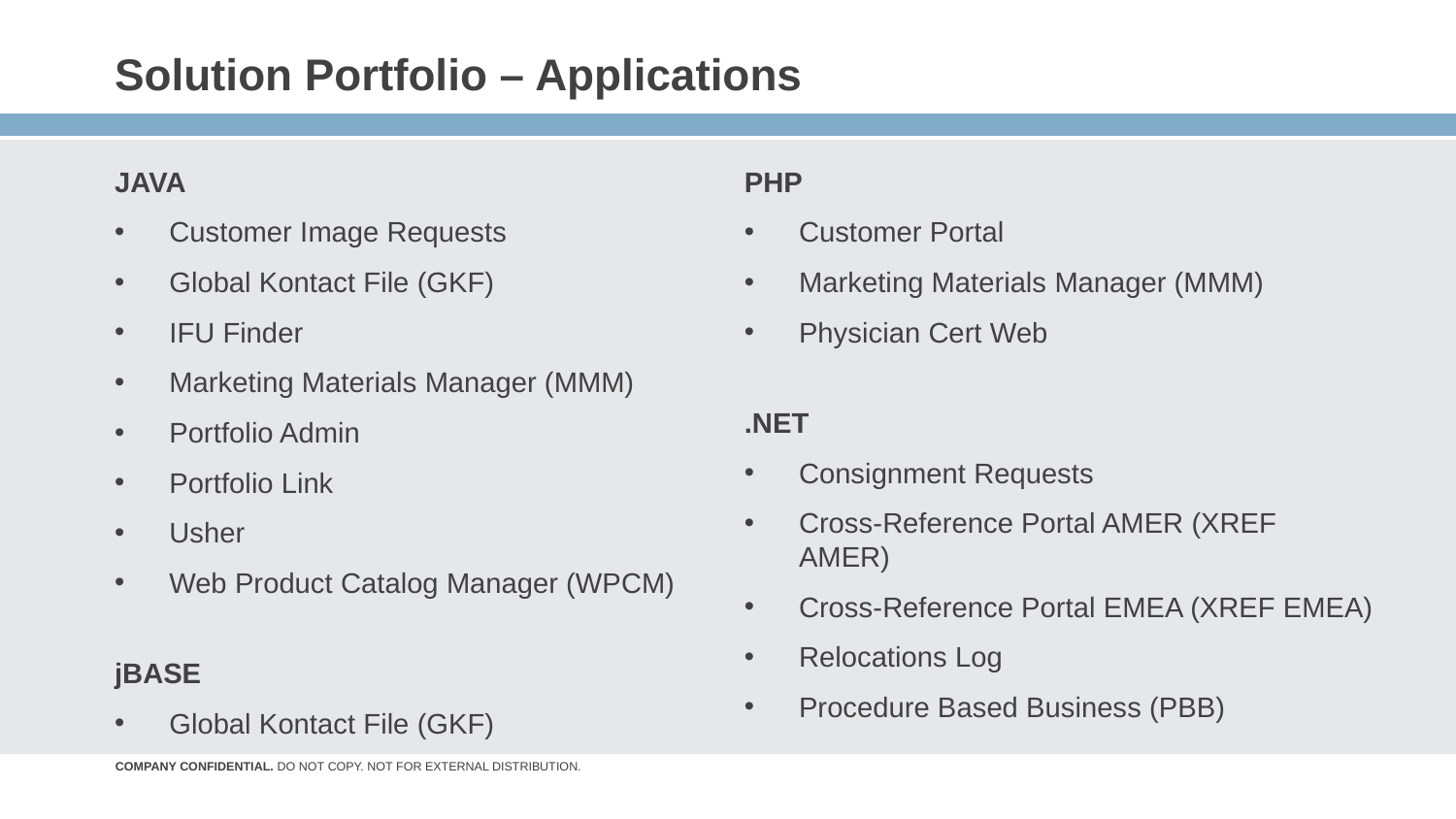

# Solution Portfolio – Applications
JAVA
Customer Image Requests
Global Kontact File (GKF)
IFU Finder
Marketing Materials Manager (MMM)
Portfolio Admin
Portfolio Link
Usher
Web Product Catalog Manager (WPCM)

jBASE
Global Kontact File (GKF)

PHP
Customer Portal
Marketing Materials Manager (MMM)
Physician Cert Web

.NET
Consignment Requests
Cross-Reference Portal AMER (XREF AMER)
Cross-Reference Portal EMEA (XREF EMEA)
Relocations Log
Procedure Based Business (PBB)